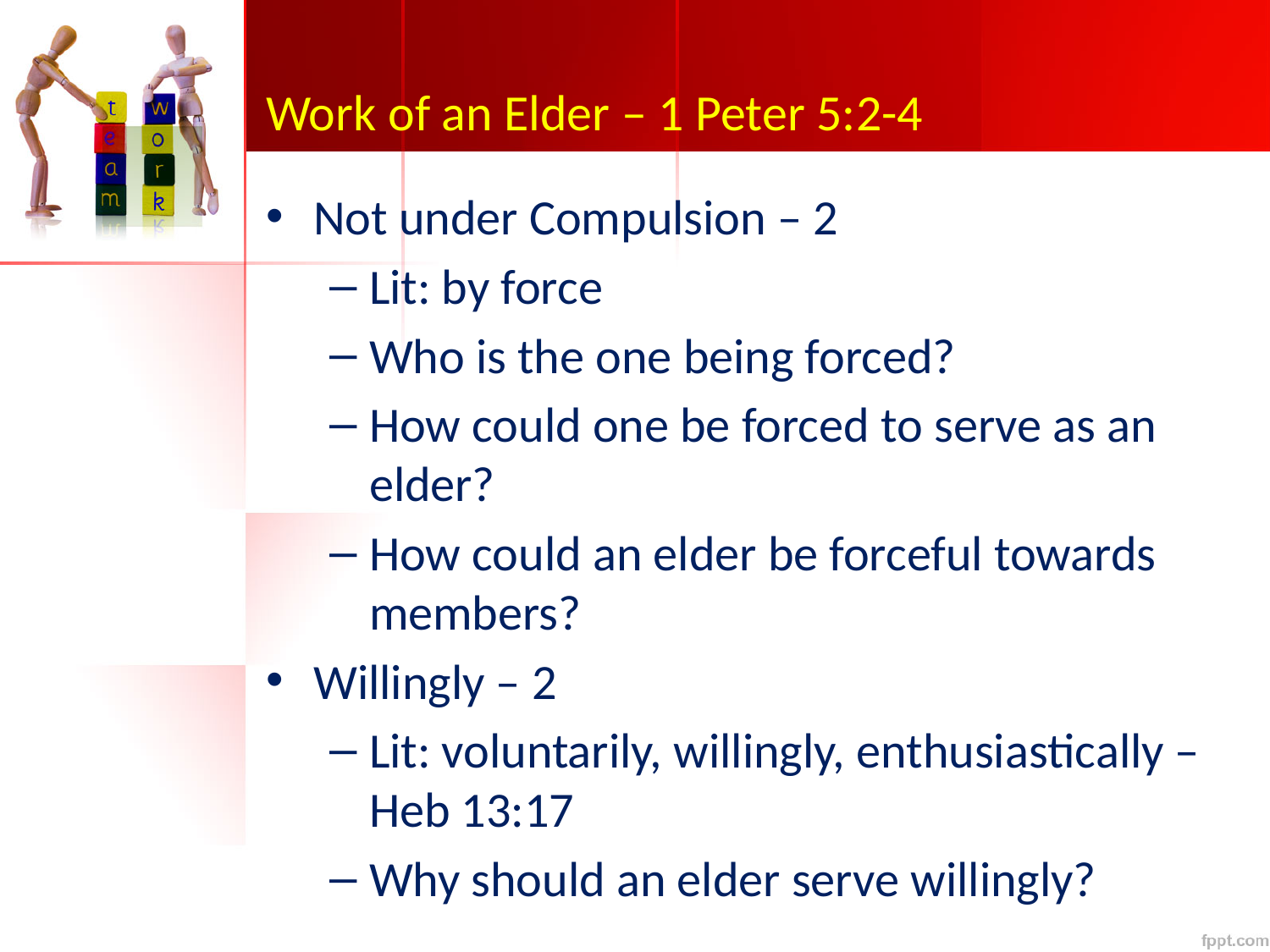

# Work of an Elder – 1 Peter 5:2-4
Not under Compulsion – 2
Lit: by force
Who is the one being forced?
How could one be forced to serve as an elder?
How could an elder be forceful towards members?
Willingly – 2
Lit: voluntarily, willingly, enthusiastically – Heb 13:17
Why should an elder serve willingly?